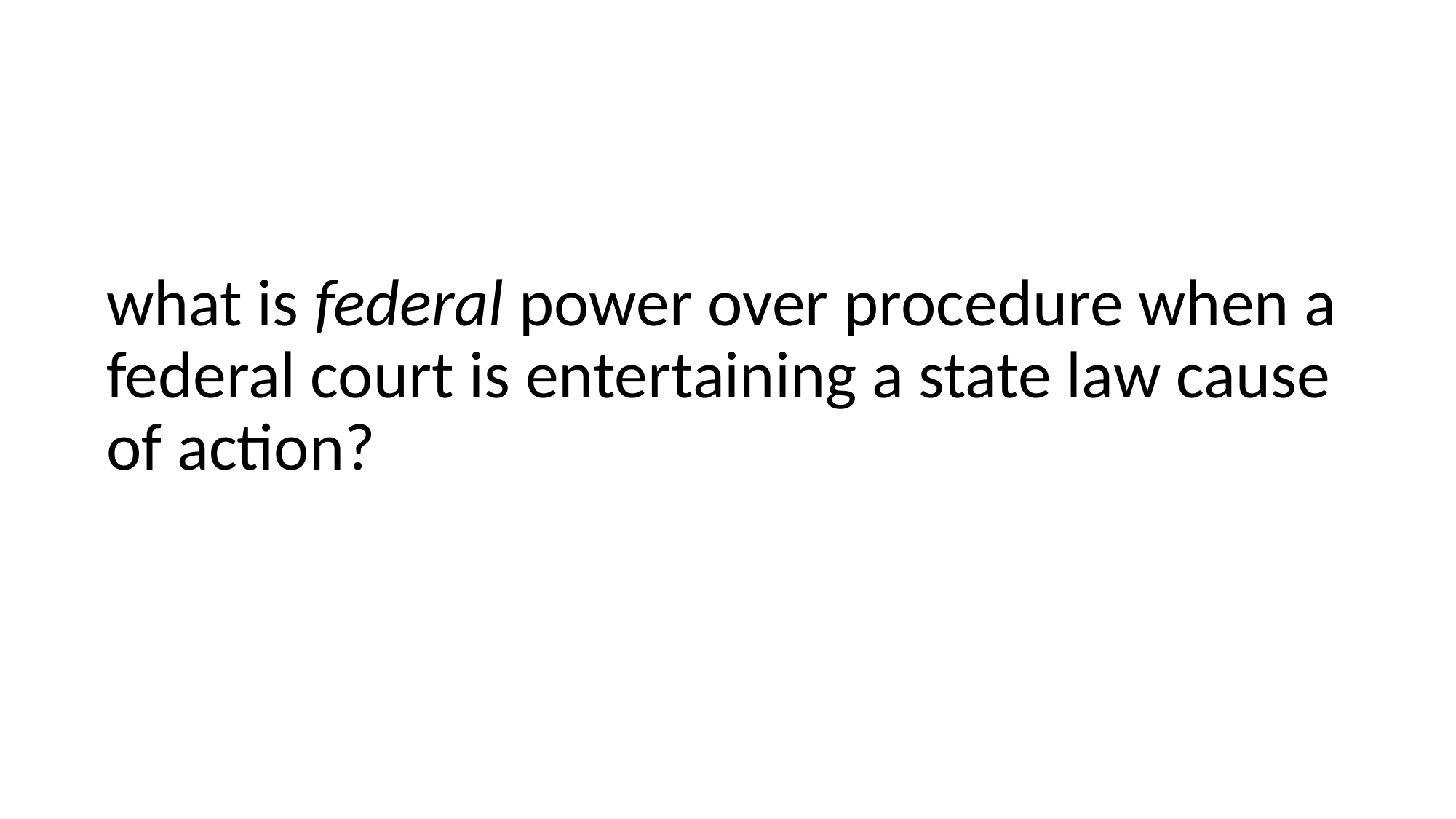

# what is federal power over procedure when a federal court is entertaining a state law cause of action?